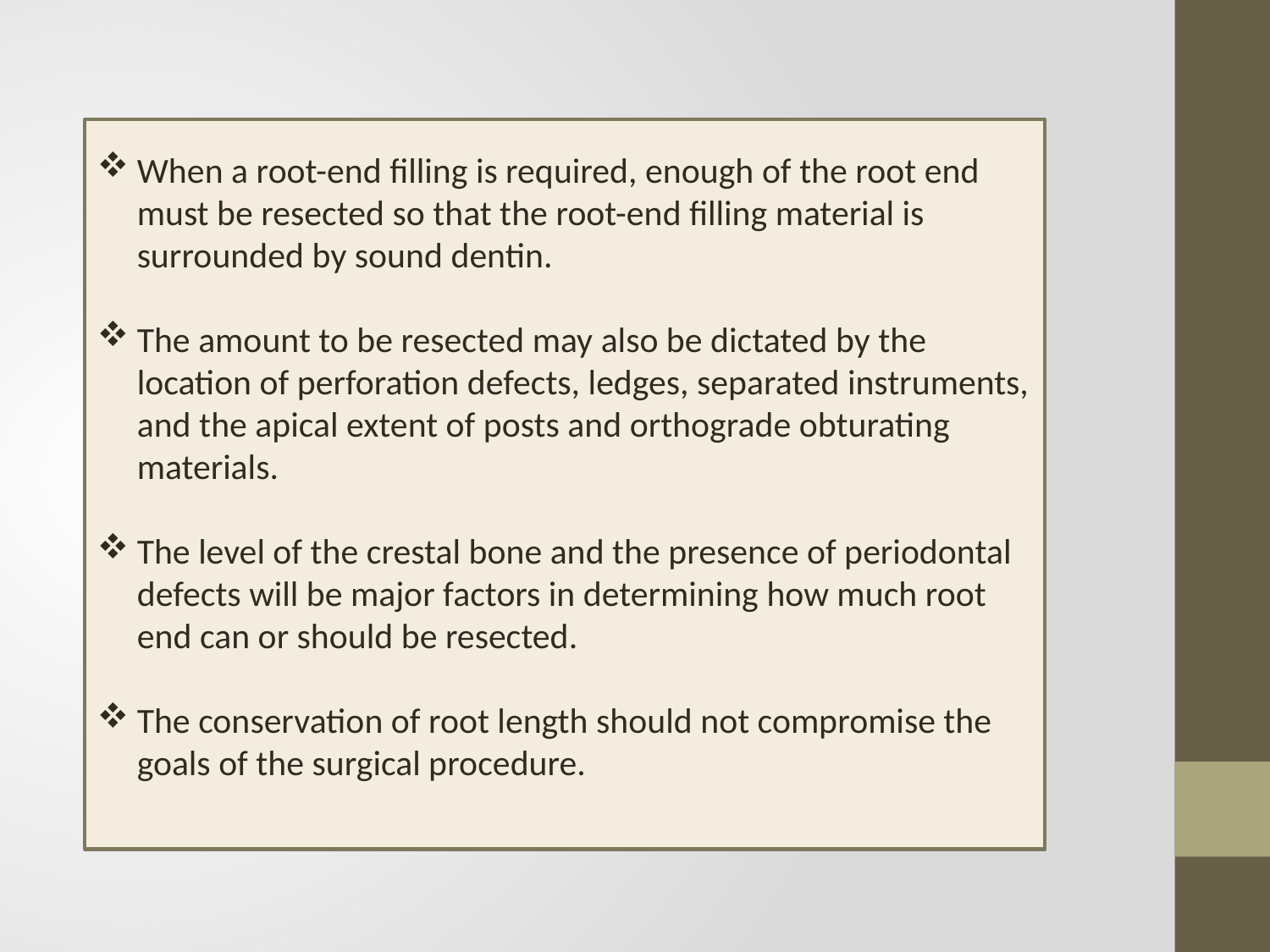

When a root-end filling is required, enough of the root end must be resected so that the root-end filling material is surrounded by sound dentin.

The amount to be resected may also be dictated by the location of perforation defects, ledges, separated instruments, and the apical extent of posts and orthograde obturating materials.

The level of the crestal bone and the presence of periodontal defects will be major factors in determining how much root end can or should be resected.

The conservation of root length should not compromise the goals of the surgical procedure.